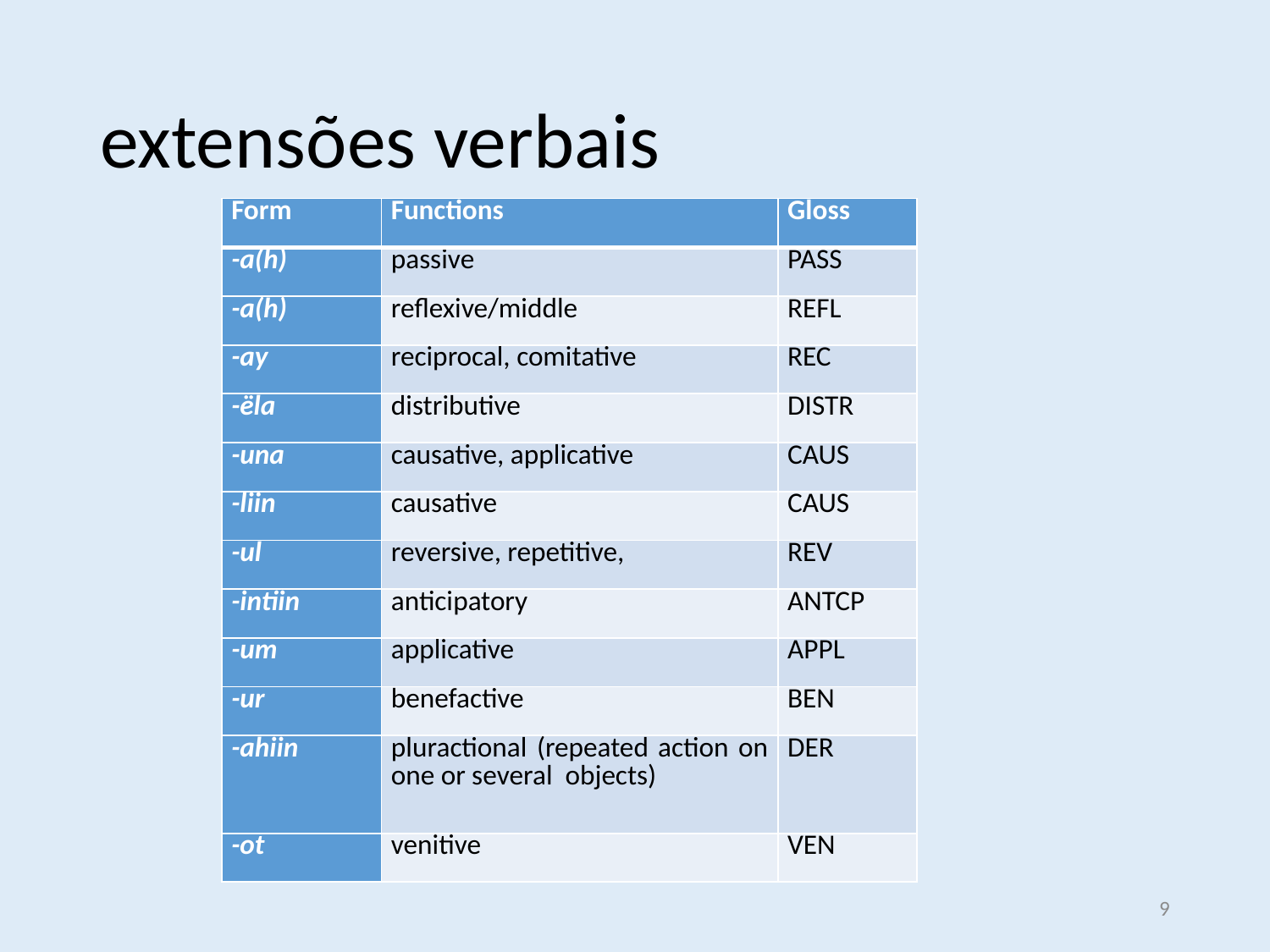

# extensões verbais
| Form | Functions | Gloss |
| --- | --- | --- |
| -a(h) | passive | pass |
| -a(h) | reflexive/middle | refl |
| -ay | reciprocal, comitative | rec |
| -ëla | distributive | distr |
| -una | causative, applicative | caus |
| -liin | causative | caus |
| -ul | reversive, repetitive, | rev |
| -intiin | anticipatory | antcp |
| -um | applicative | appl |
| -ur | benefactive | ben |
| -ahiin | pluractional (repeated action on one or several objects) | der |
| -ot | venitive | ven |
9